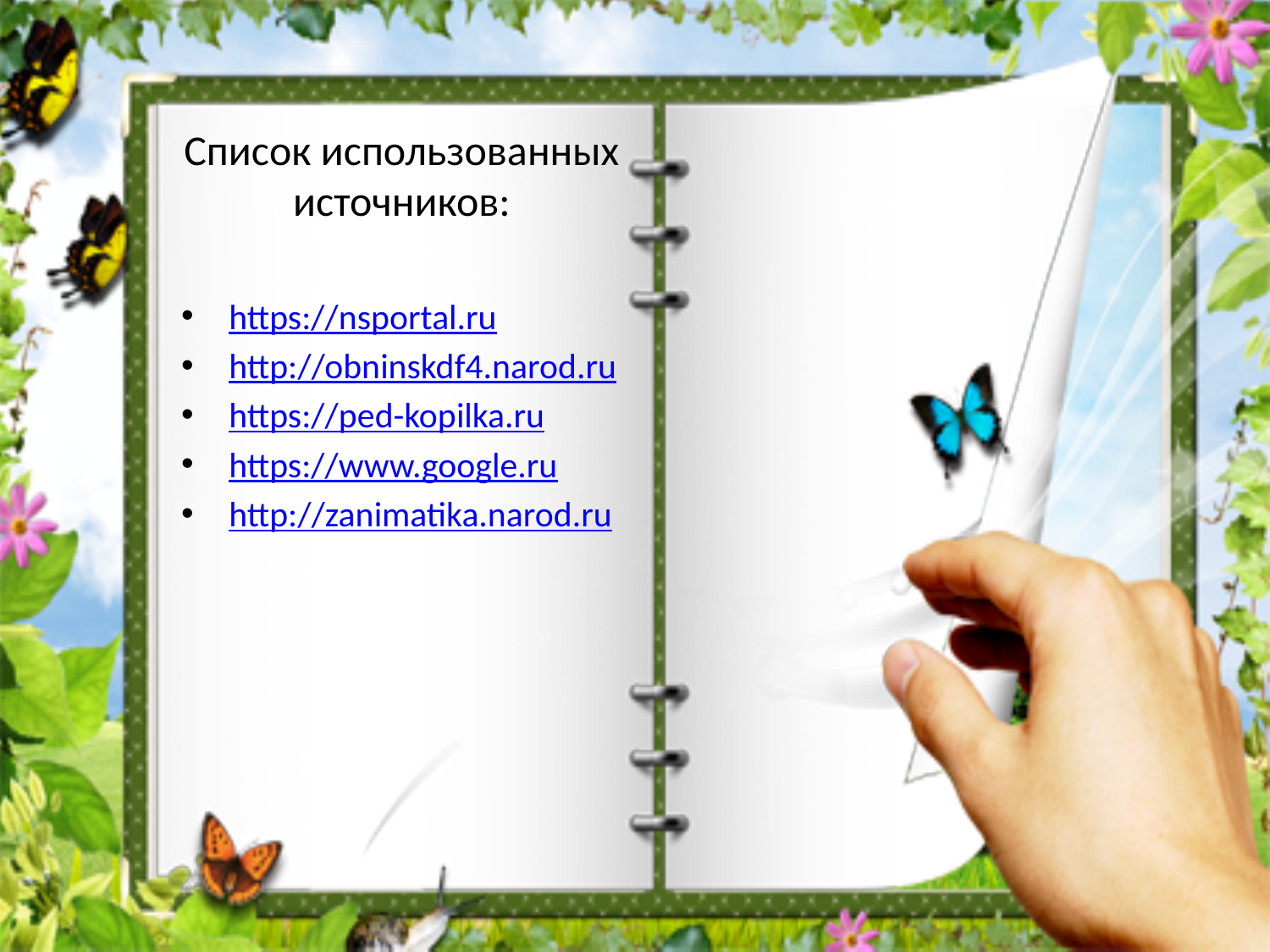

# Список использованных источников:
https://nsportal.ru
http://obninskdf4.narod.ru
https://ped-kopilka.ru
https://www.google.ru
http://zanimatika.narod.ru